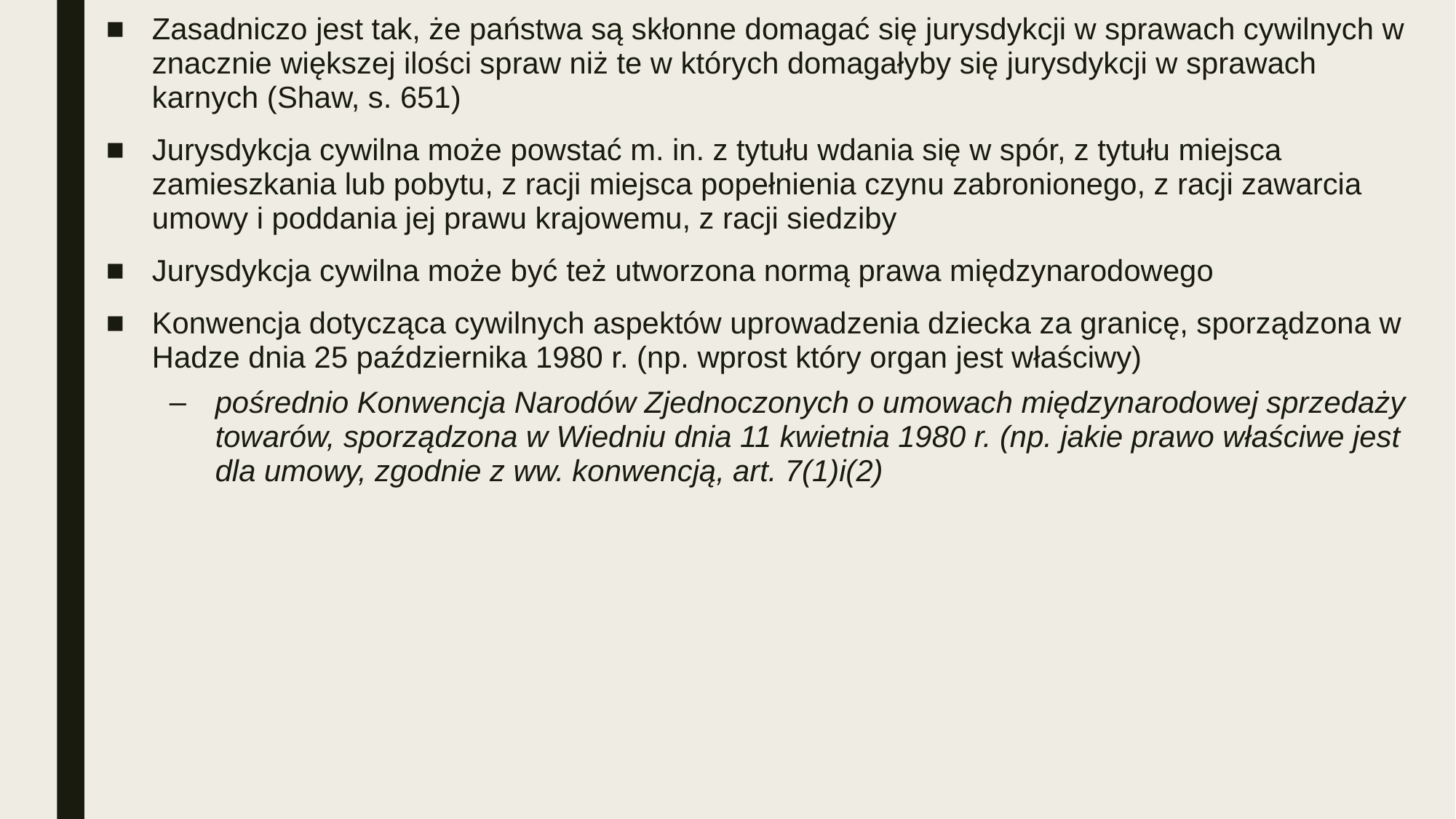

Zasadniczo jest tak, że państwa są skłonne domagać się jurysdykcji w sprawach cywilnych w znacznie większej ilości spraw niż te w których domagałyby się jurysdykcji w sprawach karnych (Shaw, s. 651)
Jurysdykcja cywilna może powstać m. in. z tytułu wdania się w spór, z tytułu miejsca zamieszkania lub pobytu, z racji miejsca popełnienia czynu zabronionego, z racji zawarcia umowy i poddania jej prawu krajowemu, z racji siedziby
Jurysdykcja cywilna może być też utworzona normą prawa międzynarodowego
Konwencja dotycząca cywilnych aspektów uprowadzenia dziecka za granicę, sporządzona w Hadze dnia 25 października 1980 r. (np. wprost który organ jest właściwy)
pośrednio Konwencja Narodów Zjednoczonych o umowach międzynarodowej sprzedaży towarów, sporządzona w Wiedniu dnia 11 kwietnia 1980 r. (np. jakie prawo właściwe jest dla umowy, zgodnie z ww. konwencją, art. 7(1)i(2)